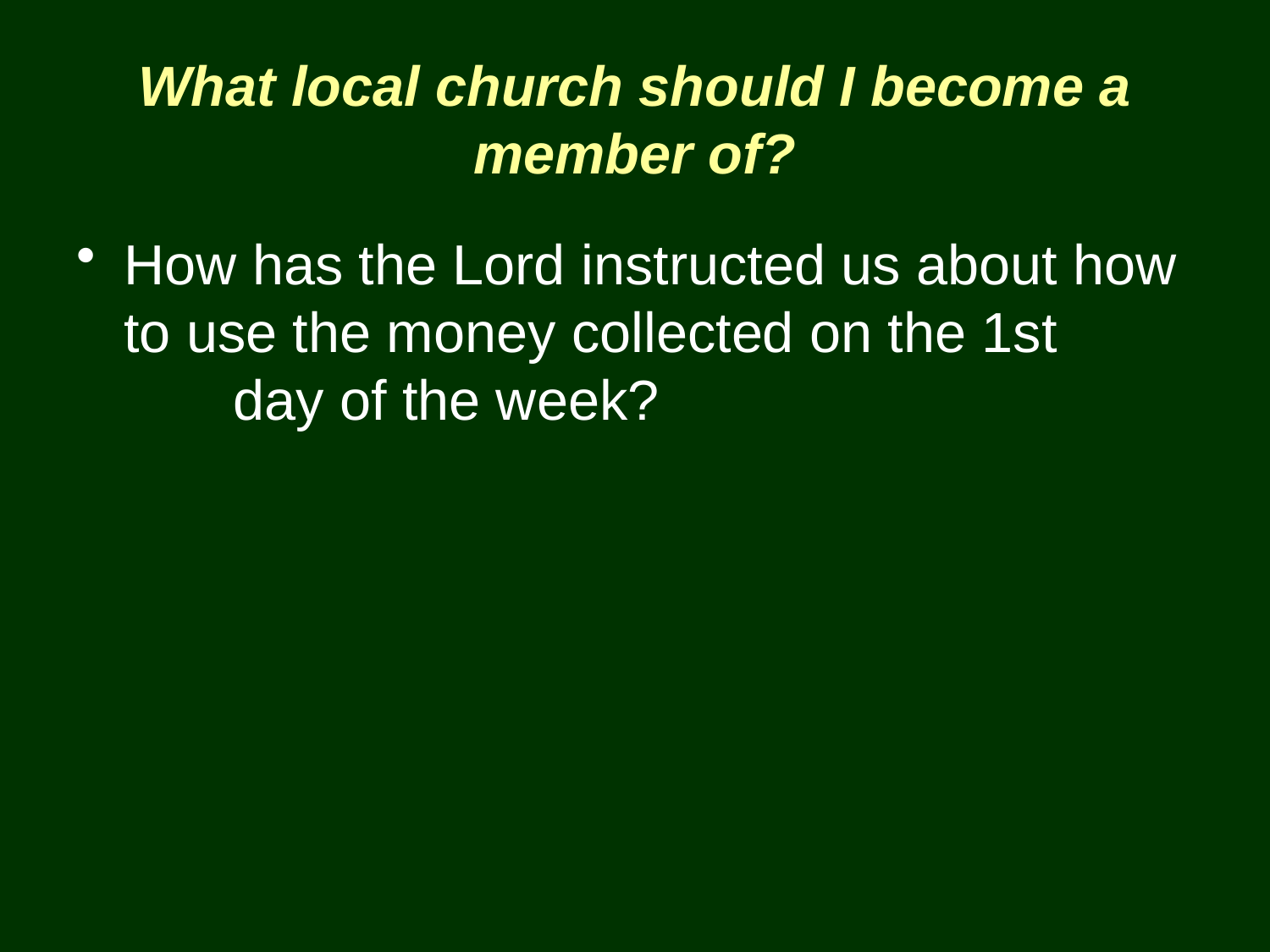

# What local church should I become a member of?
How has the Lord instructed us about how to use the money collected on the 1st                day of the week?